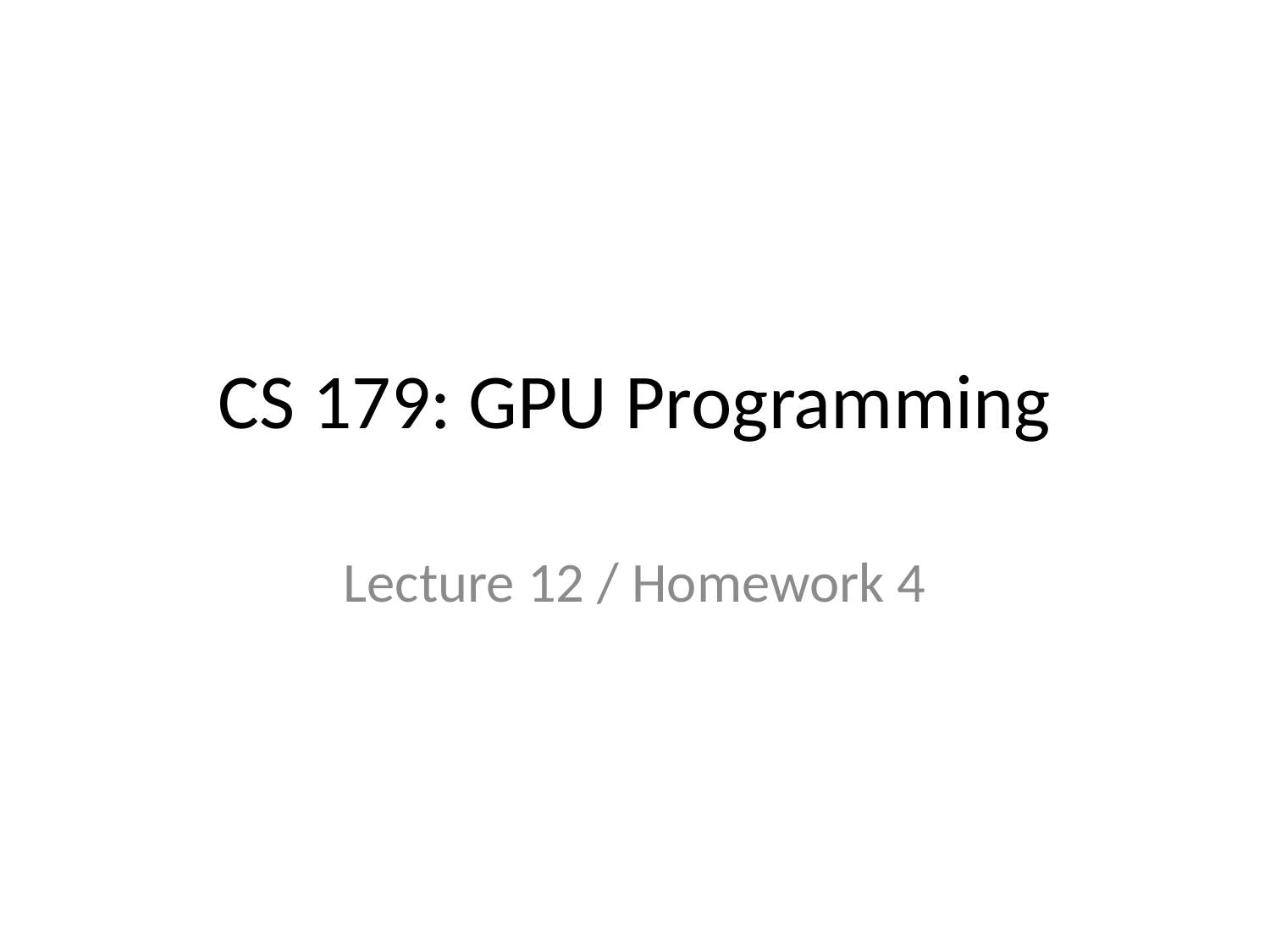

# CS 179: GPU Programming
Lecture 12 / Homework 4